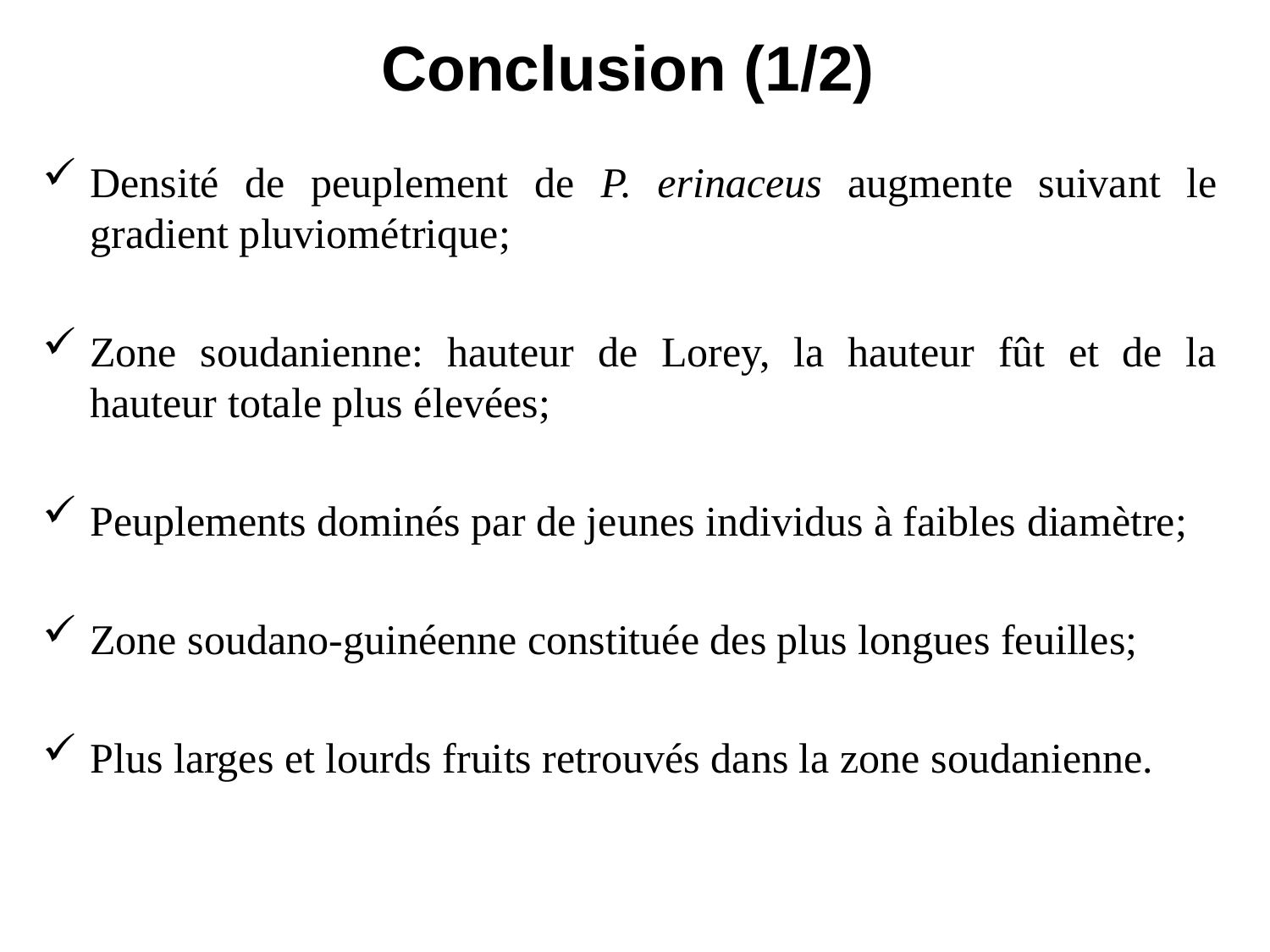

# Conclusion (1/2)
Densité de peuplement de P. erinaceus augmente suivant le gradient pluviométrique;

Zone soudanienne: hauteur de Lorey, la hauteur fût et de la hauteur totale plus élevées;

Peuplements dominés par de jeunes individus à faibles diamètre;

Zone soudano-guinéenne constituée des plus longues feuilles;

Plus larges et lourds fruits retrouvés dans la zone soudanienne.